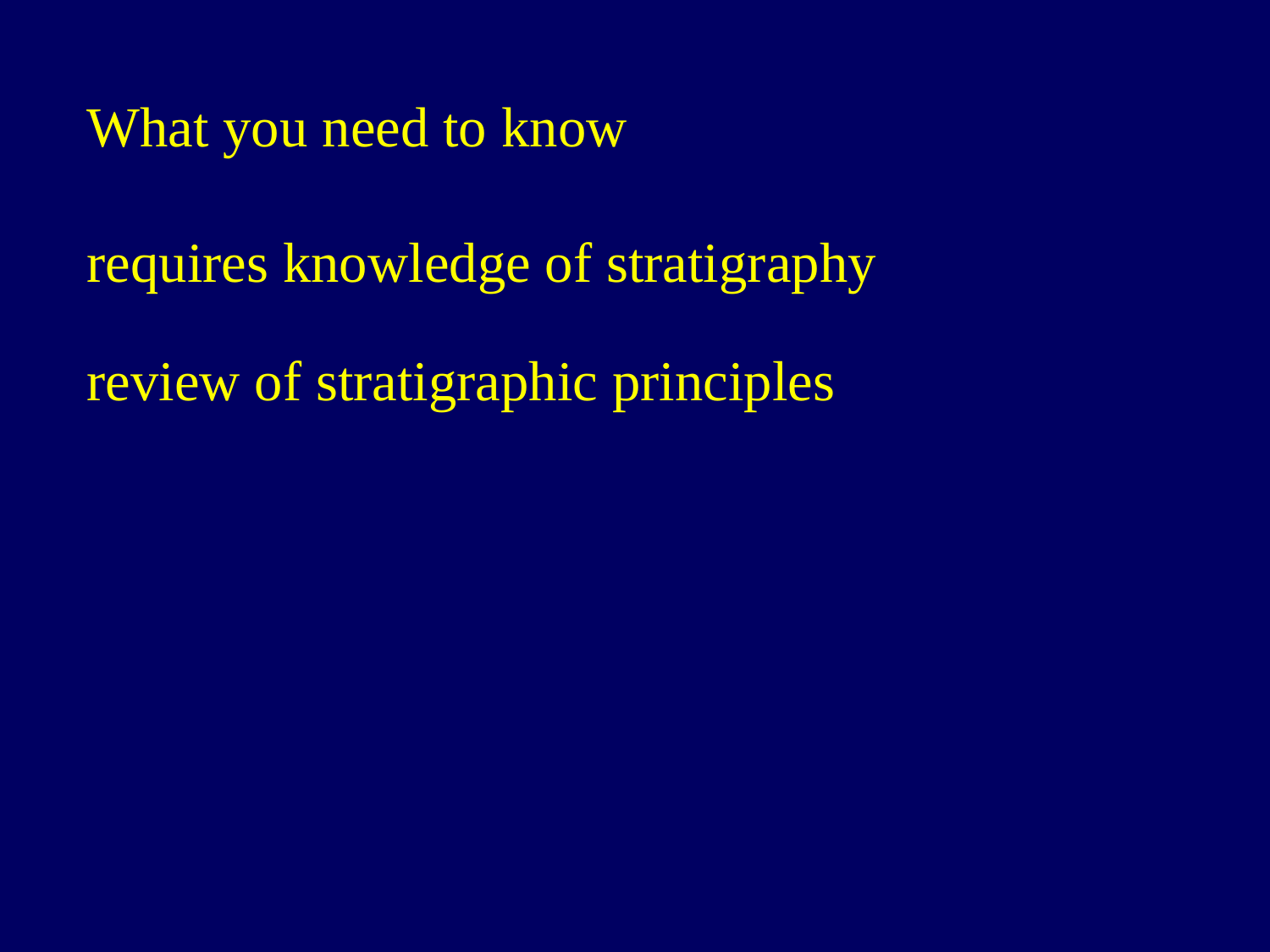

What you need to know

requires knowledge of stratigraphy

review of stratigraphic principles